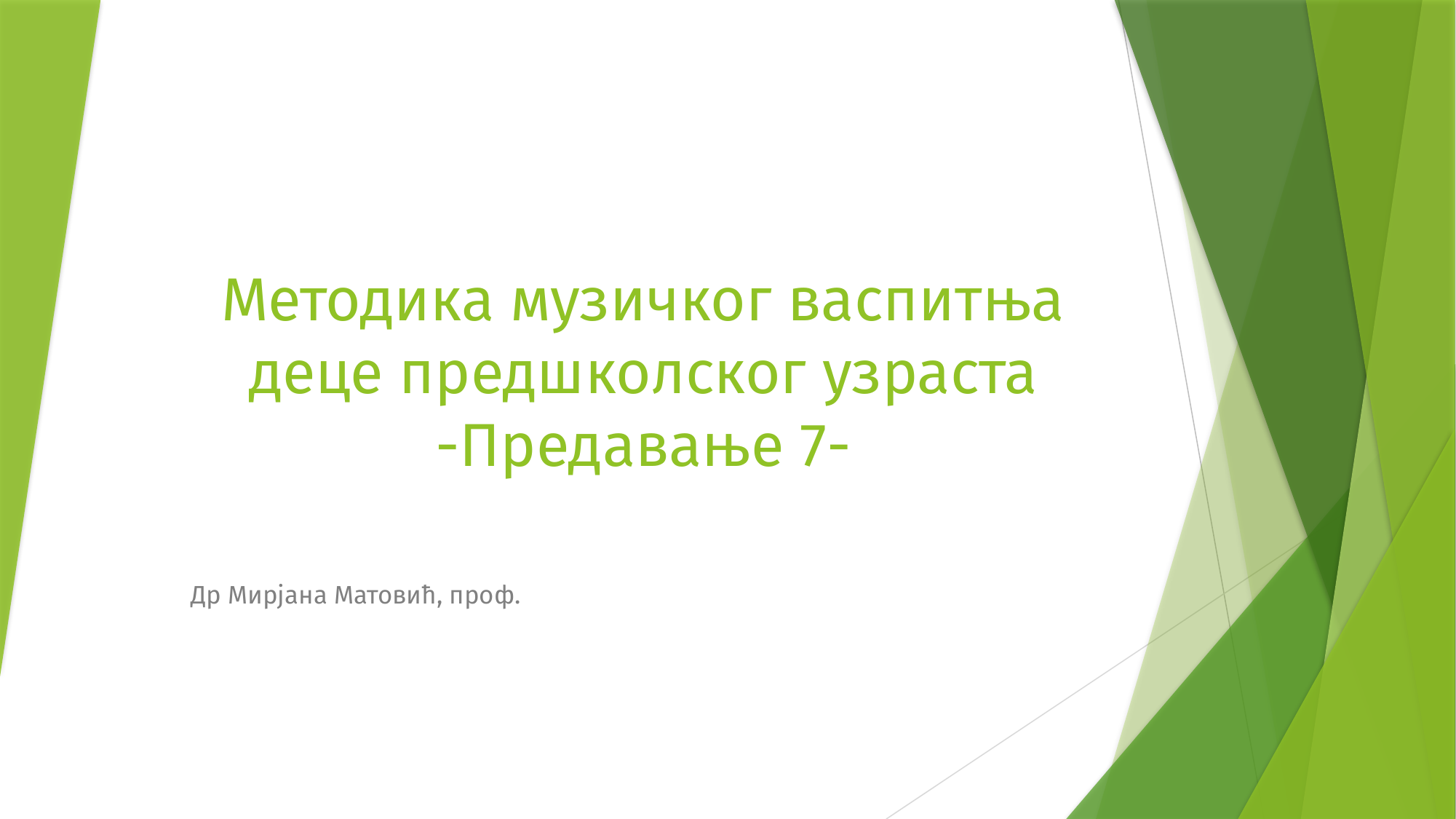

# Методика музичког васпитња деце предшколског узраста -Предавање 7-

Др Мирјана Матовић, проф.